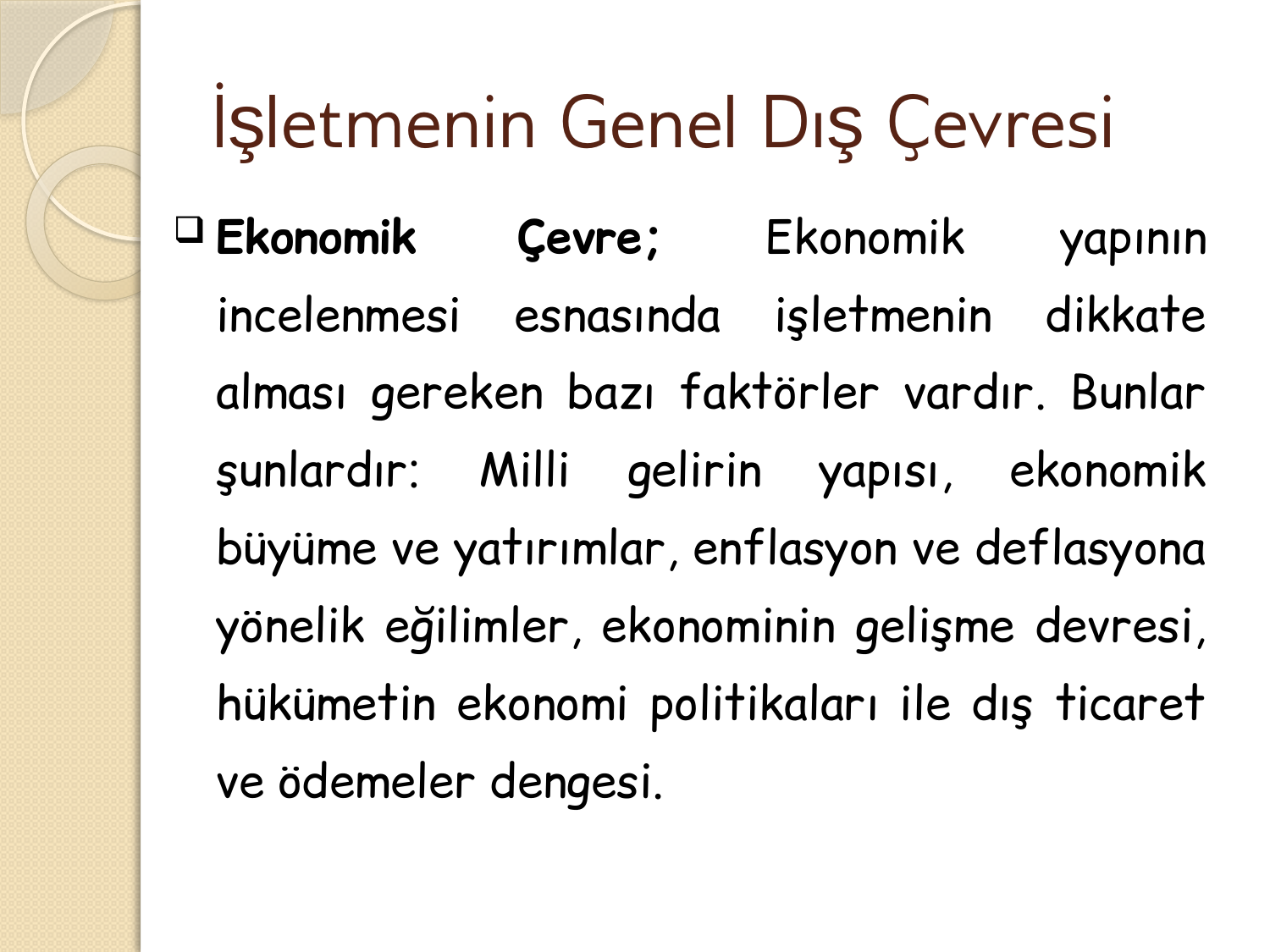

# İşletmenin Genel Dış Çevresi
Ekonomik Çevre; Ekonomik yapının incelenmesi esnasında işletmenin dikkate alması gereken bazı faktörler vardır. Bunlar şunlardır: Milli gelirin yapısı, ekonomik büyüme ve yatırımlar, enflasyon ve deflasyona yönelik eğilimler, ekonominin gelişme devresi, hükümetin ekonomi politikaları ile dış ticaret ve ödemeler dengesi.